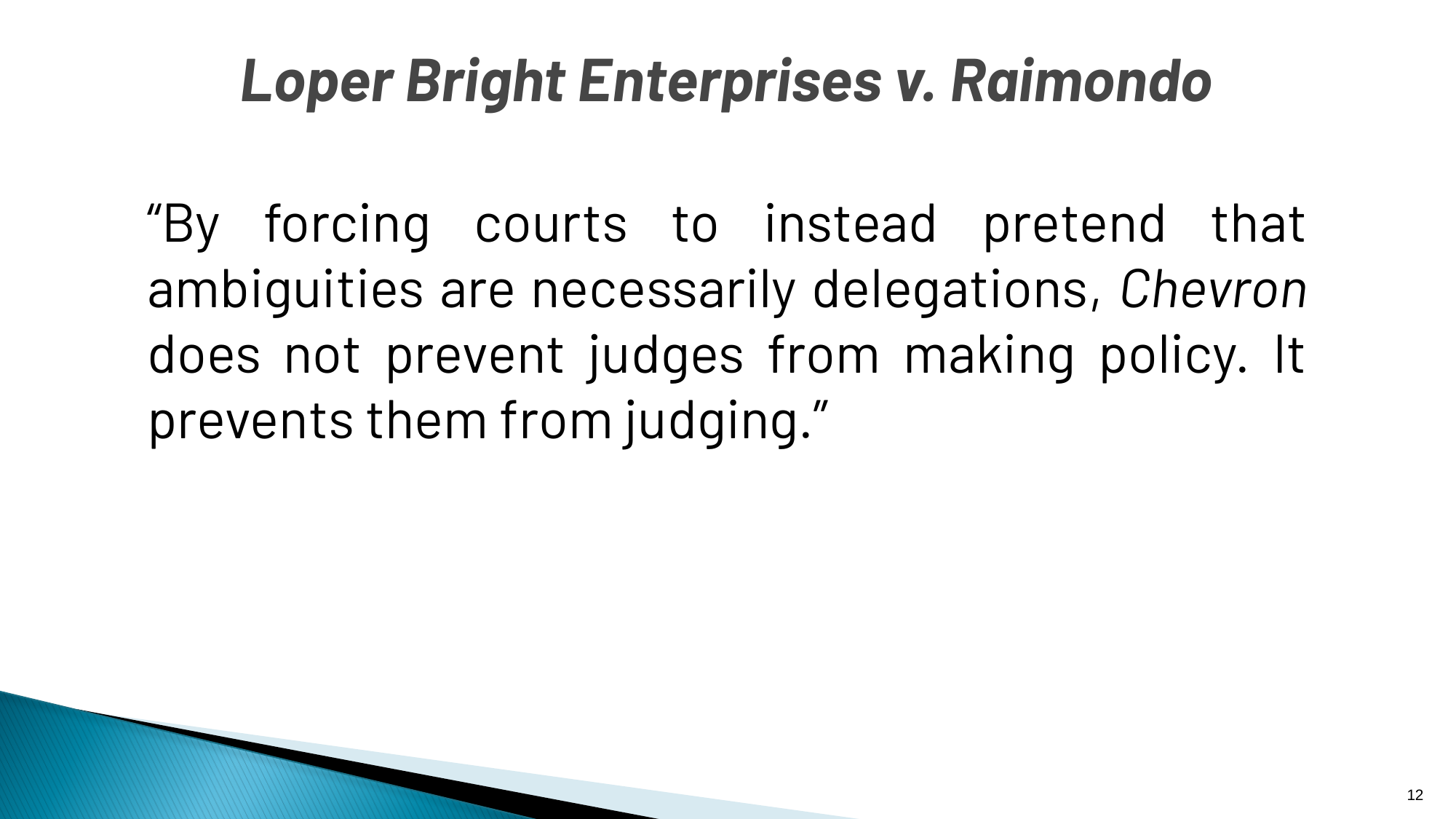

# Loper Bright Enterprises v. Raimondo
“By forcing courts to instead pretend that ambiguities are necessarily delegations, Chevron does not prevent judges from making policy. It prevents them from judging.”

12